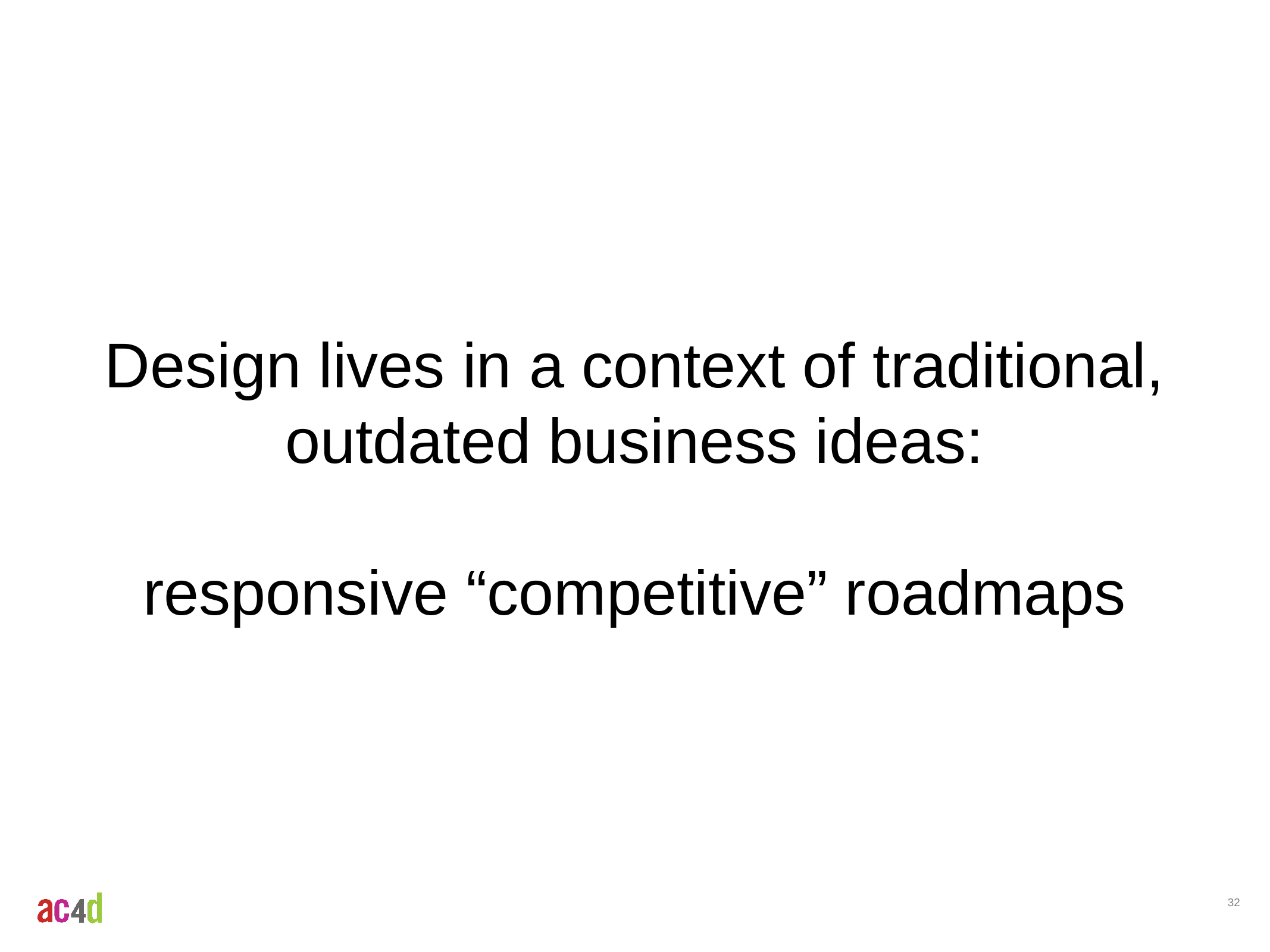

Design lives in a context of traditional, outdated business ideas:
responsive “competitive” roadmaps
32